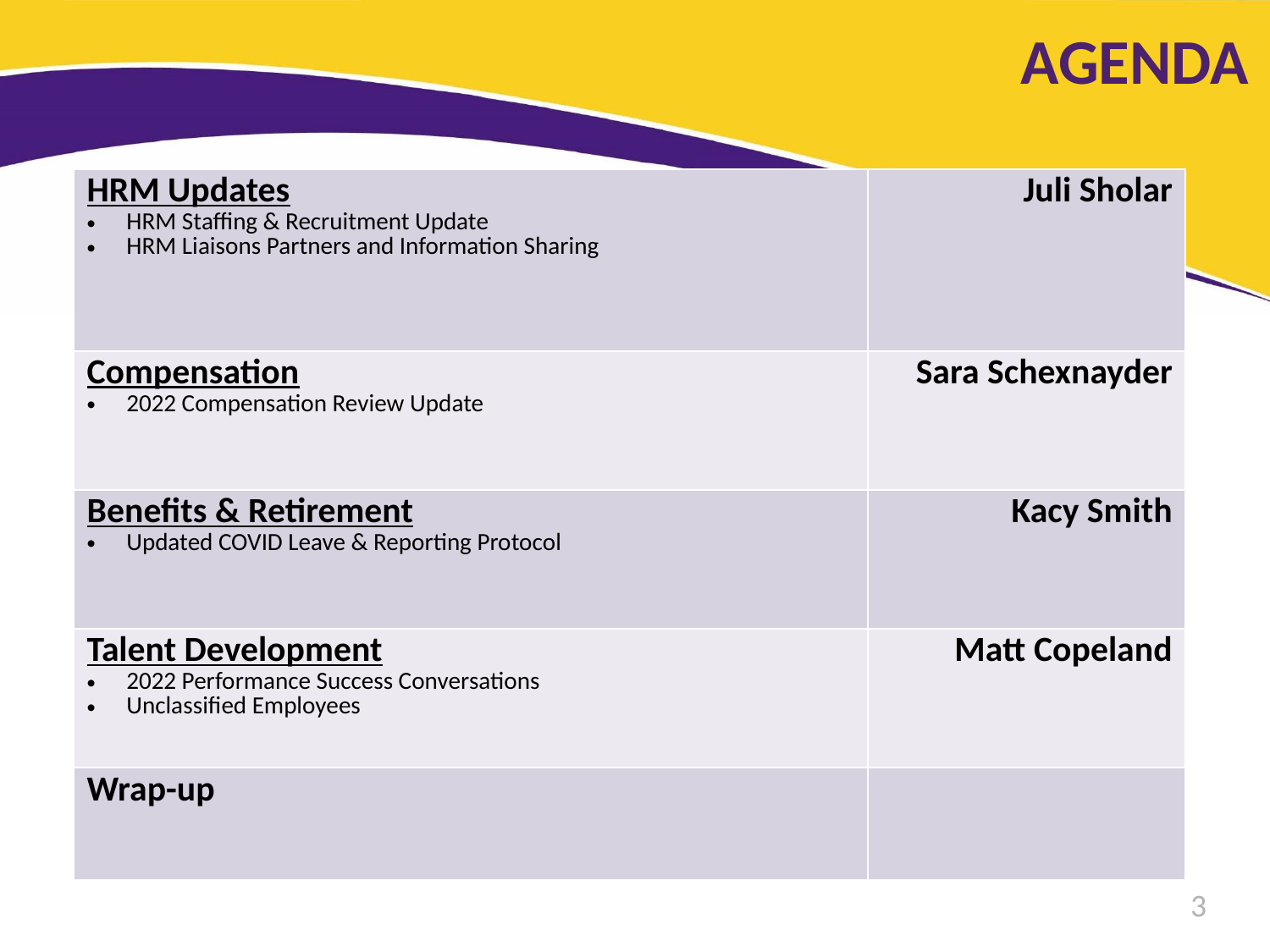

# AGENDA
| HRM Updates HRM Staffing & Recruitment Update HRM Liaisons Partners and Information Sharing | Juli Sholar |
| --- | --- |
| Compensation 2022 Compensation Review Update | Sara Schexnayder |
| Benefits & Retirement Updated COVID Leave & Reporting Protocol | Kacy Smith |
| Talent Development 2022 Performance Success Conversations Unclassified Employees | Matt Copeland |
| Wrap-up |  |
3